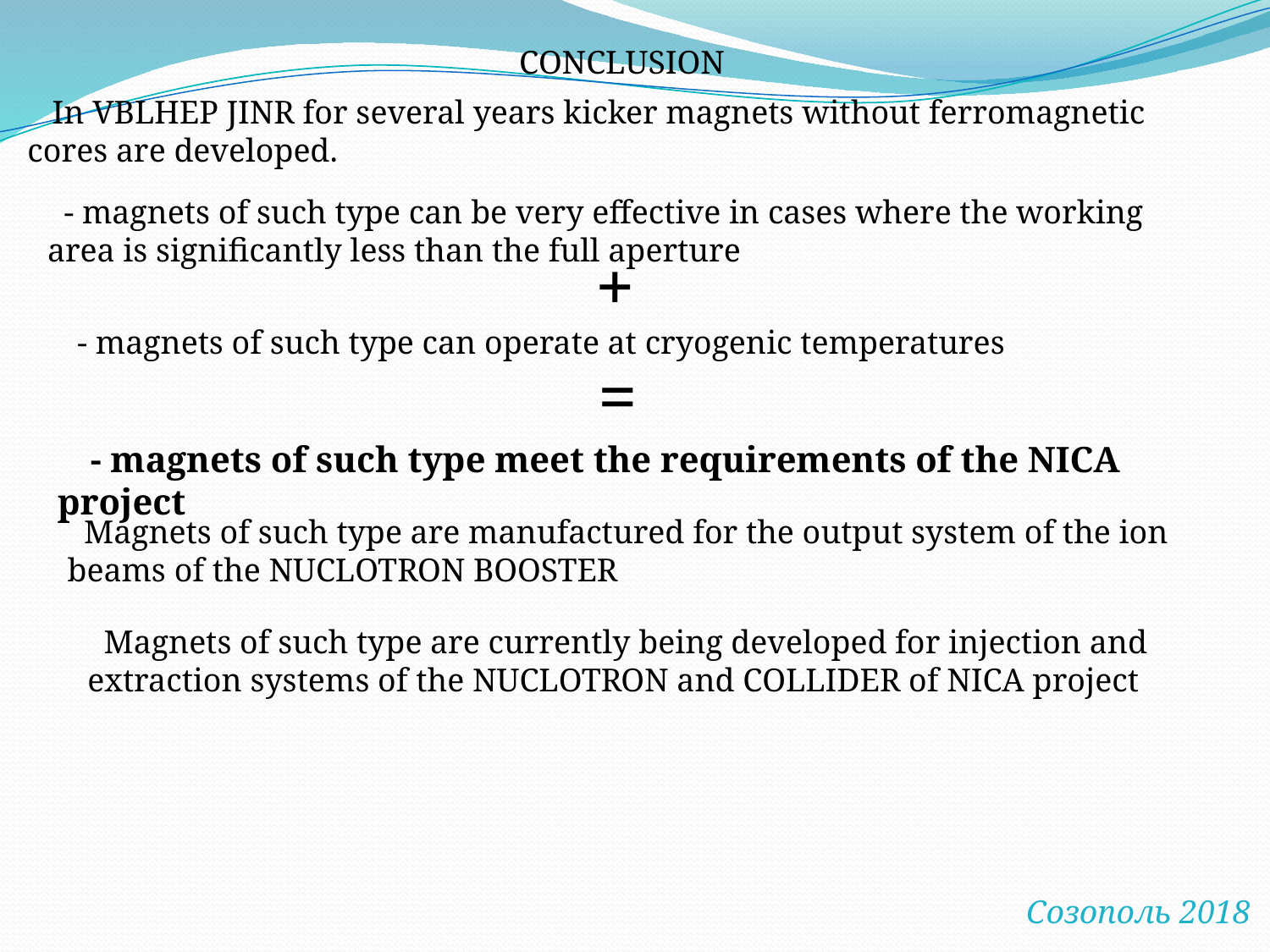

CONCLUSION
   In VBLHEP JINR for several years kicker magnets without ferromagnetic cores are developed.
  - magnets of such type can be very effective in cases where the working area is significantly less than the full aperture

+
- magnets of such type can operate at cryogenic temperatures
=
    - magnets of such type meet the requirements of the NICA project
  Magnets of such type are manufactured for the output system of the ion beams of the NUCLOTRON BOOSTER
  Magnets of such type are currently being developed for injection and extraction systems of the NUCLOTRON and COLLIDER of NICA project
Созополь 2018